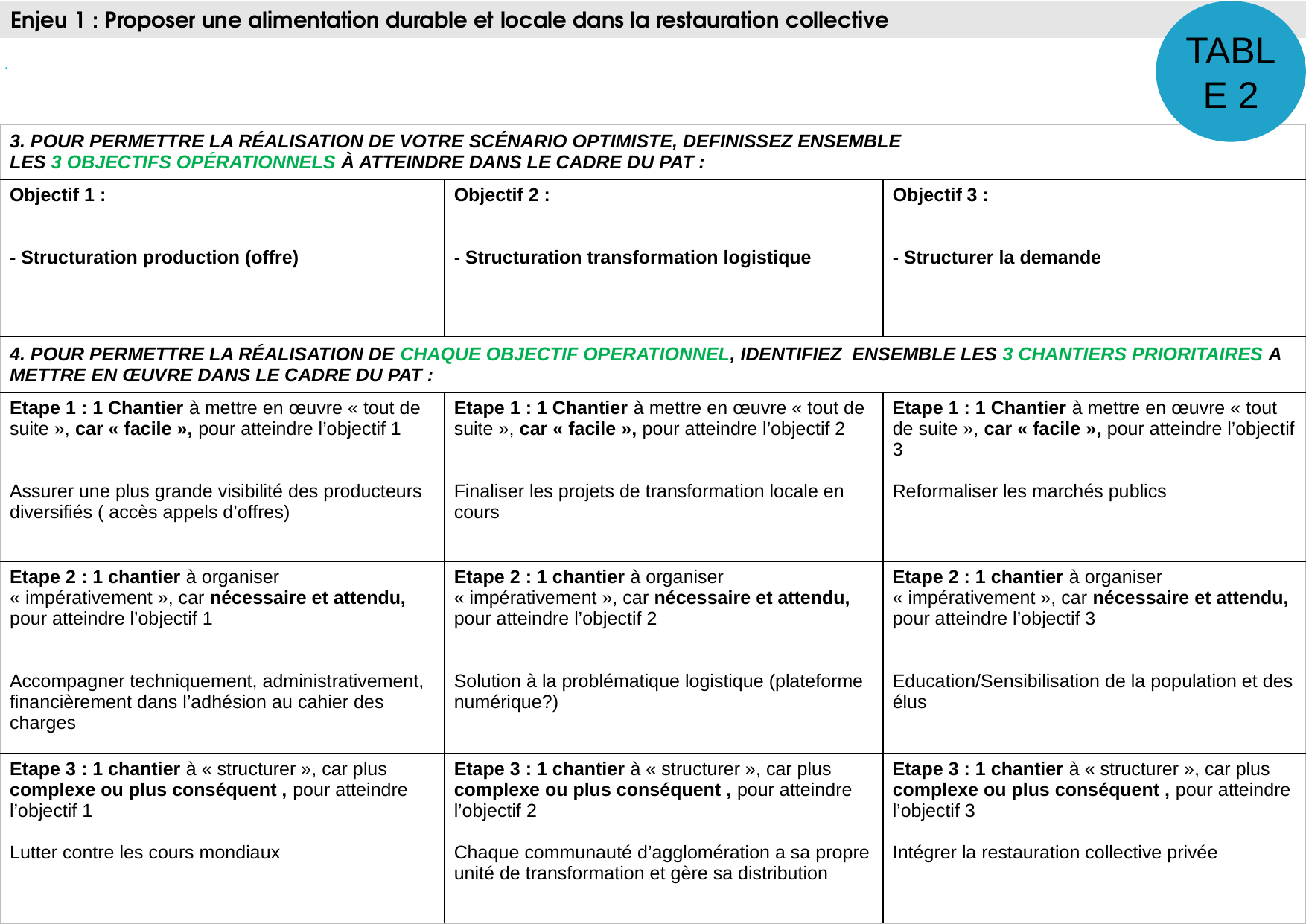

.
Enjeu 1 : Proposer une alimentation durable et locale dans la restauration collective
TABLE 2
| 3. POUR PERMETTRE LA RÉALISATION DE VOTRE SCÉNARIO OPTIMISTE, DEFINISSEZ ENSEMBLE LES 3 OBJECTIFS OPÉRATIONNELS À ATTEINDRE DANS LE CADRE DU PAT : |  |  |
| --- | --- | --- |
| Objectif 1 : - Structuration production (offre) | Objectif 2 : - Structuration transformation logistique | Objectif 3 : - Structurer la demande |
| 4. POUR PERMETTRE LA RÉALISATION DE CHAQUE OBJECTIF OPERATIONNEL, IDENTIFIEZ ENSEMBLE LES 3 CHANTIERS PRIORITAIRES A METTRE EN ŒUVRE DANS LE CADRE DU PAT : |  |  |
| Etape 1 : 1 Chantier à mettre en œuvre « tout de suite », car « facile », pour atteindre l’objectif 1 Assurer une plus grande visibilité des producteurs diversifiés ( accès appels d’offres) | Etape 1 : 1 Chantier à mettre en œuvre « tout de suite », car « facile », pour atteindre l’objectif 2 Finaliser les projets de transformation locale en cours | Etape 1 : 1 Chantier à mettre en œuvre « tout de suite », car « facile », pour atteindre l’objectif 3 Reformaliser les marchés publics |
| Etape 2 : 1 chantier à organiser « impérativement », car nécessaire et attendu, pour atteindre l’objectif 1 Accompagner techniquement, administrativement, financièrement dans l’adhésion au cahier des charges | Etape 2 : 1 chantier à organiser « impérativement », car nécessaire et attendu, pour atteindre l’objectif 2 Solution à la problématique logistique (plateforme numérique?) | Etape 2 : 1 chantier à organiser « impérativement », car nécessaire et attendu, pour atteindre l’objectif 3 Education/Sensibilisation de la population et des élus |
| Etape 3 : 1 chantier à « structurer », car plus complexe ou plus conséquent , pour atteindre l’objectif 1 Lutter contre les cours mondiaux | Etape 3 : 1 chantier à « structurer », car plus complexe ou plus conséquent , pour atteindre l’objectif 2 Chaque communauté d’agglomération a sa propre unité de transformation et gère sa distribution | Etape 3 : 1 chantier à « structurer », car plus complexe ou plus conséquent , pour atteindre l’objectif 3 Intégrer la restauration collective privée |